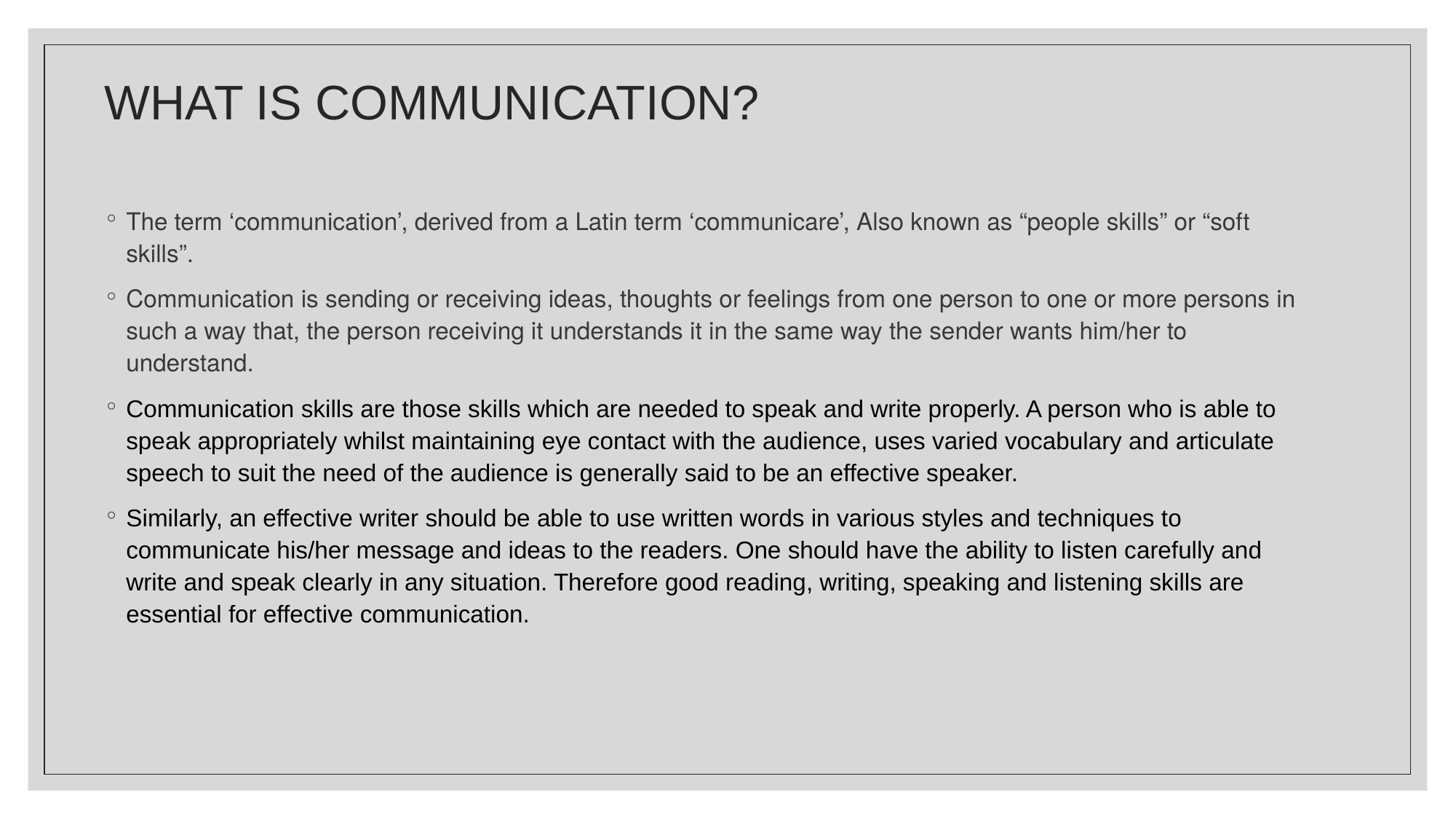

# WHAT IS COMMUNICATION?
The term ‘communication’, derived from a Latin term ‘communicare’, Also known as “people skills” or “soft skills”.
Communication is sending or receiving ideas, thoughts or feelings from one person to one or more persons in such a way that, the person receiving it understands it in the same way the sender wants him/her to understand.
Communication skills are those skills which are needed to speak and write properly. A person who is able to speak appropriately whilst maintaining eye contact with the audience, uses varied vocabulary and articulate speech to suit the need of the audience is generally said to be an effective speaker.
Similarly, an effective writer should be able to use written words in various styles and techniques to communicate his/her message and ideas to the readers. One should have the ability to listen carefully and write and speak clearly in any situation. Therefore good reading, writing, speaking and listening skills are essential for effective communication.